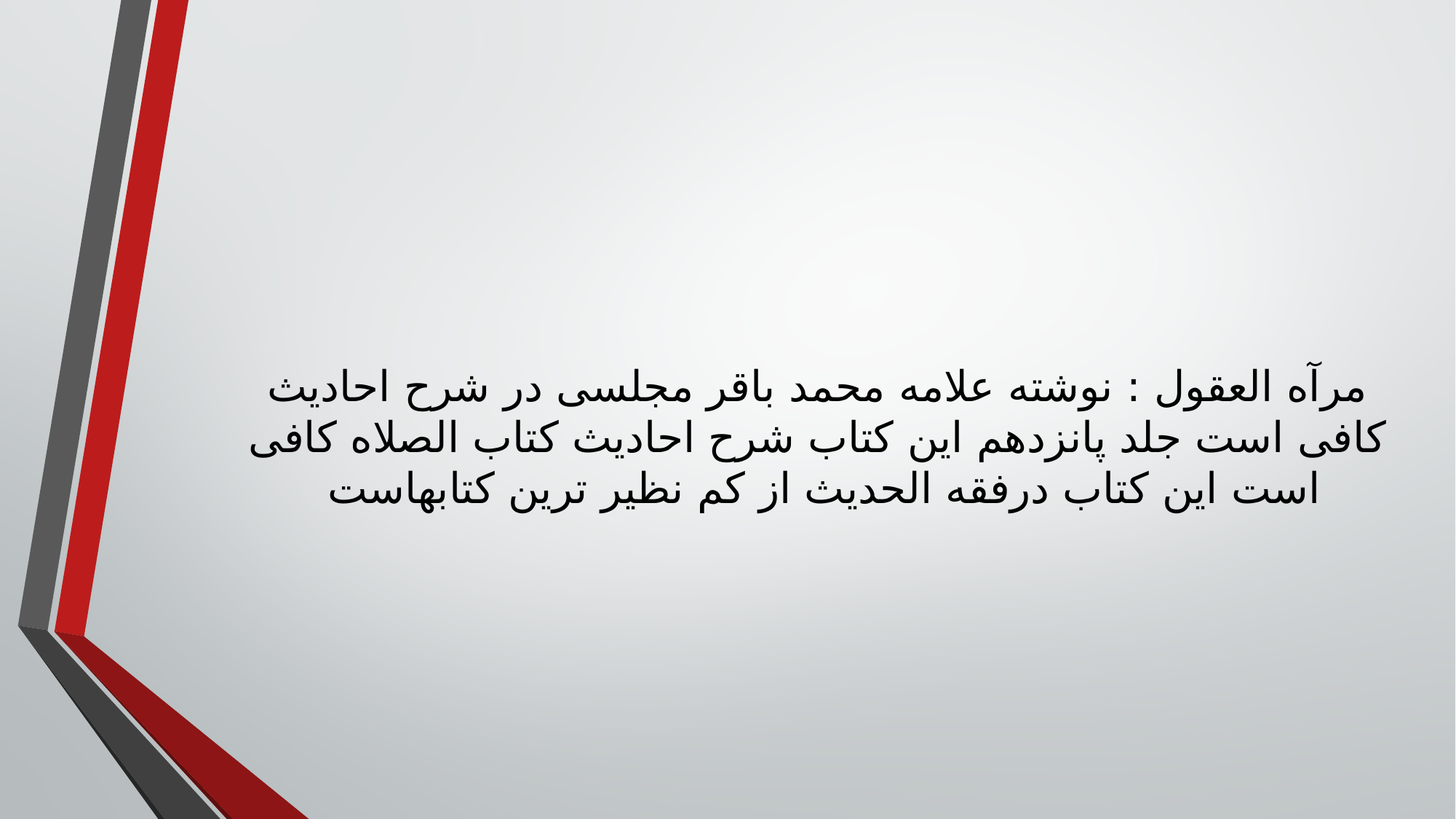

مرآه العقول : نوشته علامه محمد باقر مجلسی در شرح احادیث کافی است جلد پانزدهم این کتاب شرح احادیث کتاب الصلاه کافی است این کتاب درفقه الحدیث از کم نظیر ترین کتابهاست